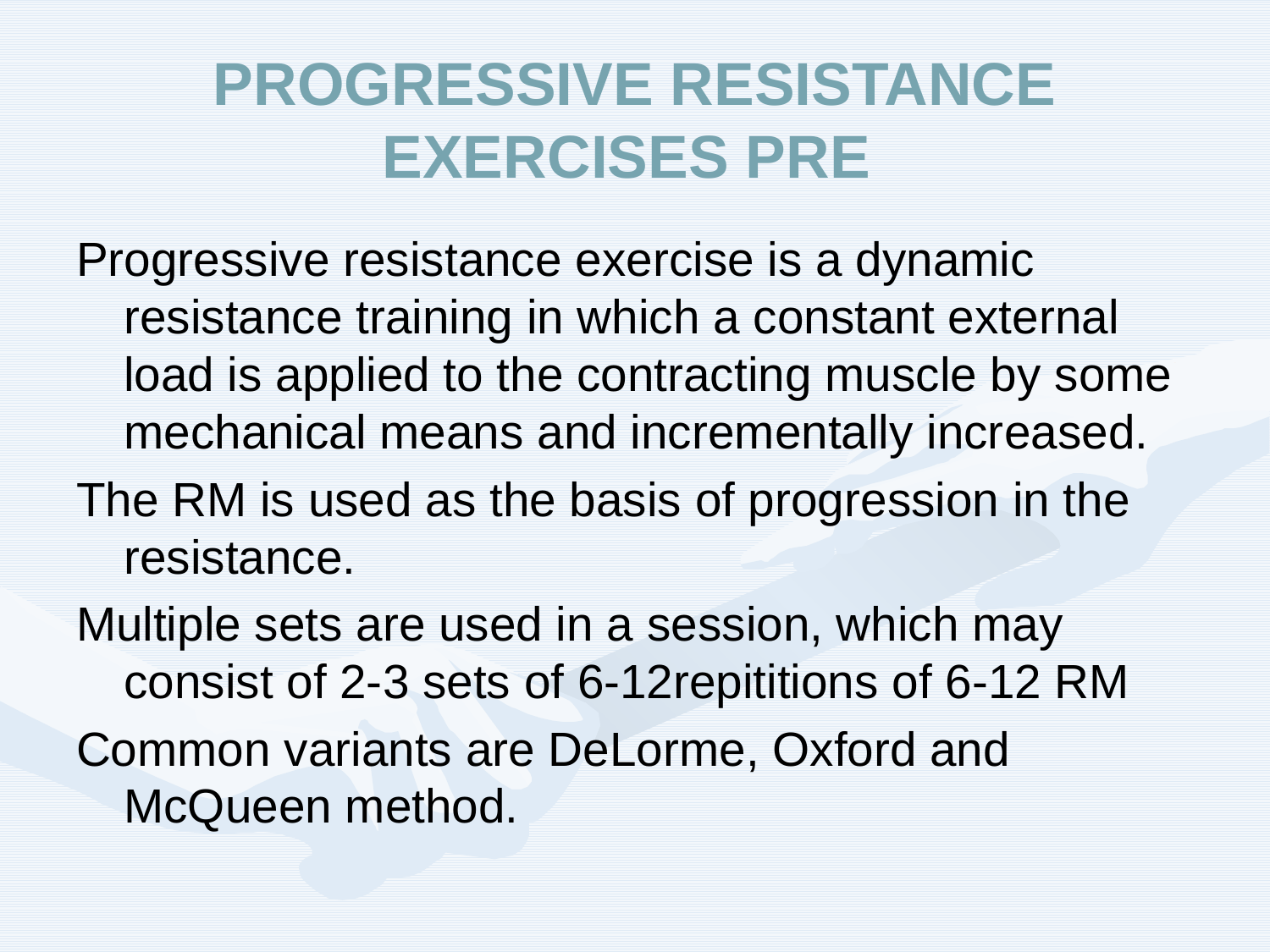

# PROGRESSIVE RESISTANCE EXERCISES PRE
Progressive resistance exercise is a dynamic resistance training in which a constant external load is applied to the contracting muscle by some mechanical means and incrementally increased.
The RM is used as the basis of progression in the resistance.
Multiple sets are used in a session, which may consist of 2-3 sets of 6-12repititions of 6-12 RM
Common variants are DeLorme, Oxford and McQueen method.